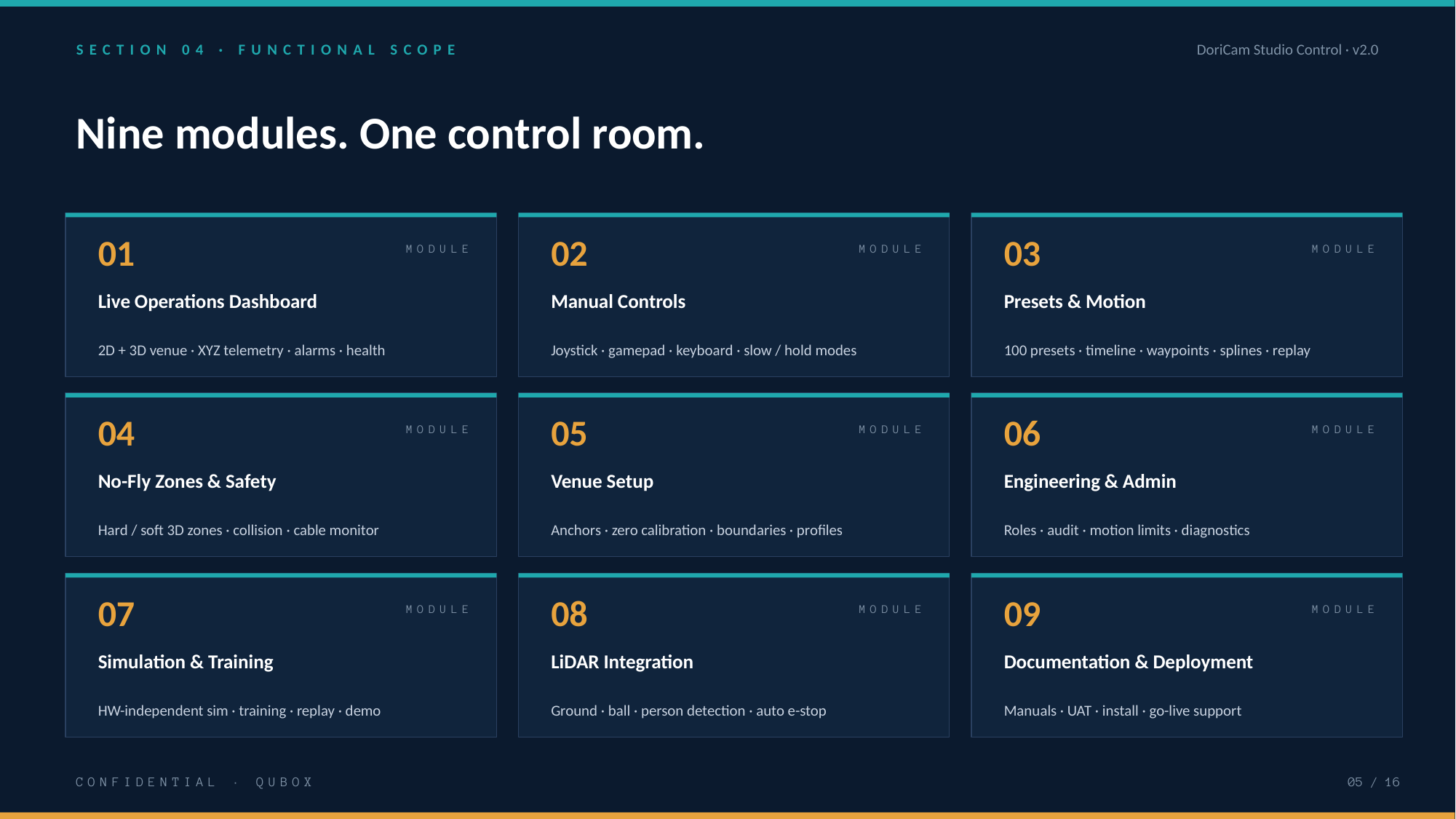

SECTION 04 · FUNCTIONAL SCOPE
DoriCam Studio Control · v2.0
Nine modules. One control room.

01
02
03
MODULE
MODULE
MODULE
Live Operations Dashboard
Manual Controls
Presets & Motion
2D + 3D venue · XYZ telemetry · alarms · health
Joystick · gamepad · keyboard · slow / hold modes
100 presets · timeline · waypoints · splines · replay

04
05
06
MODULE
MODULE
MODULE
No-Fly Zones & Safety
Venue Setup
Engineering & Admin
Hard / soft 3D zones · collision · cable monitor
Anchors · zero calibration · boundaries · profiles
Roles · audit · motion limits · diagnostics

07
08
09
MODULE
MODULE
MODULE
Simulation & Training
LiDAR Integration
Documentation & Deployment
HW-independent sim · training · replay · demo
Ground · ball · person detection · auto e-stop
Manuals · UAT · install · go-live support
CONFIDENTIAL · QUBOX
05 / 16